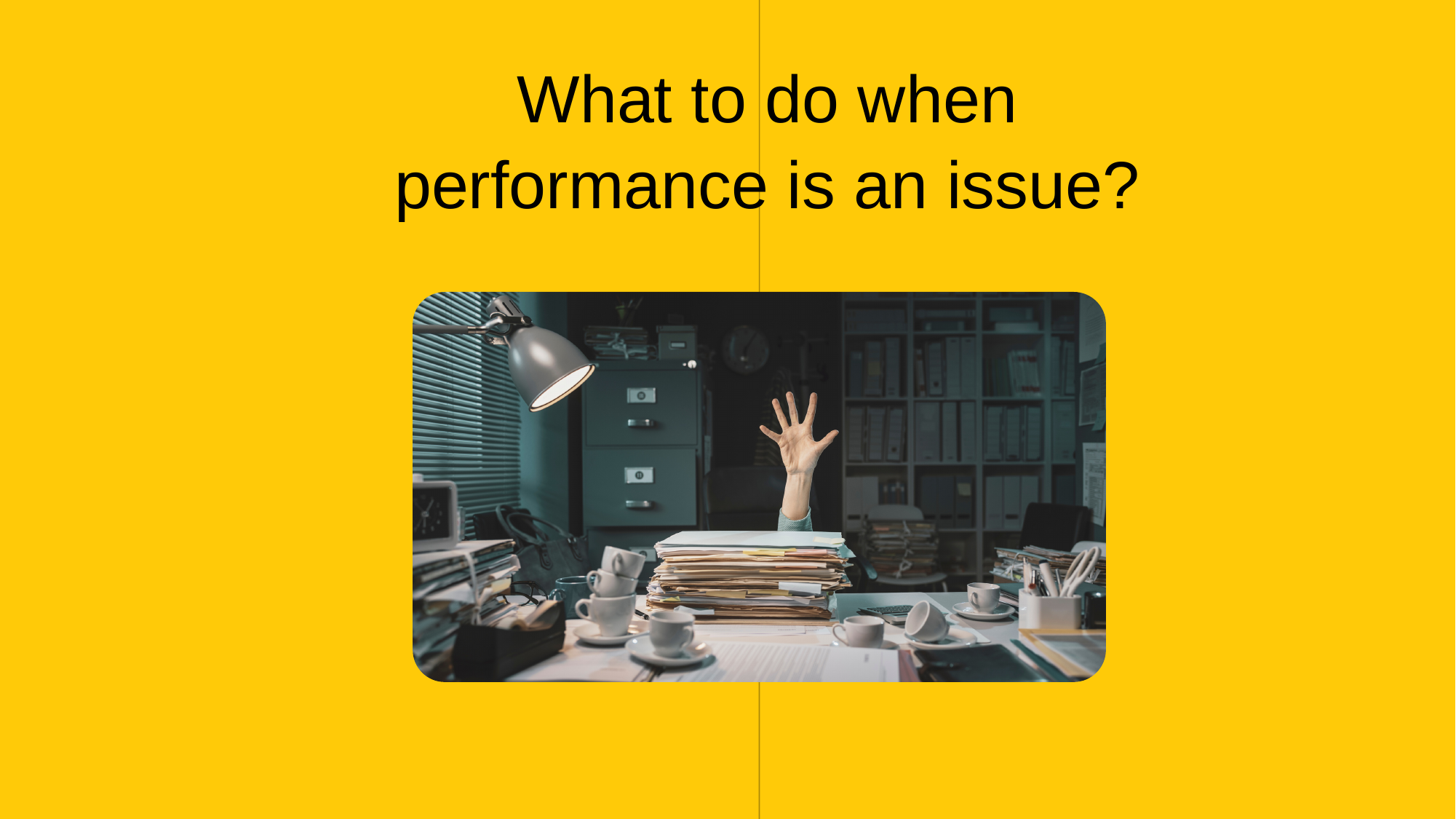

What to do when performance is an issue?